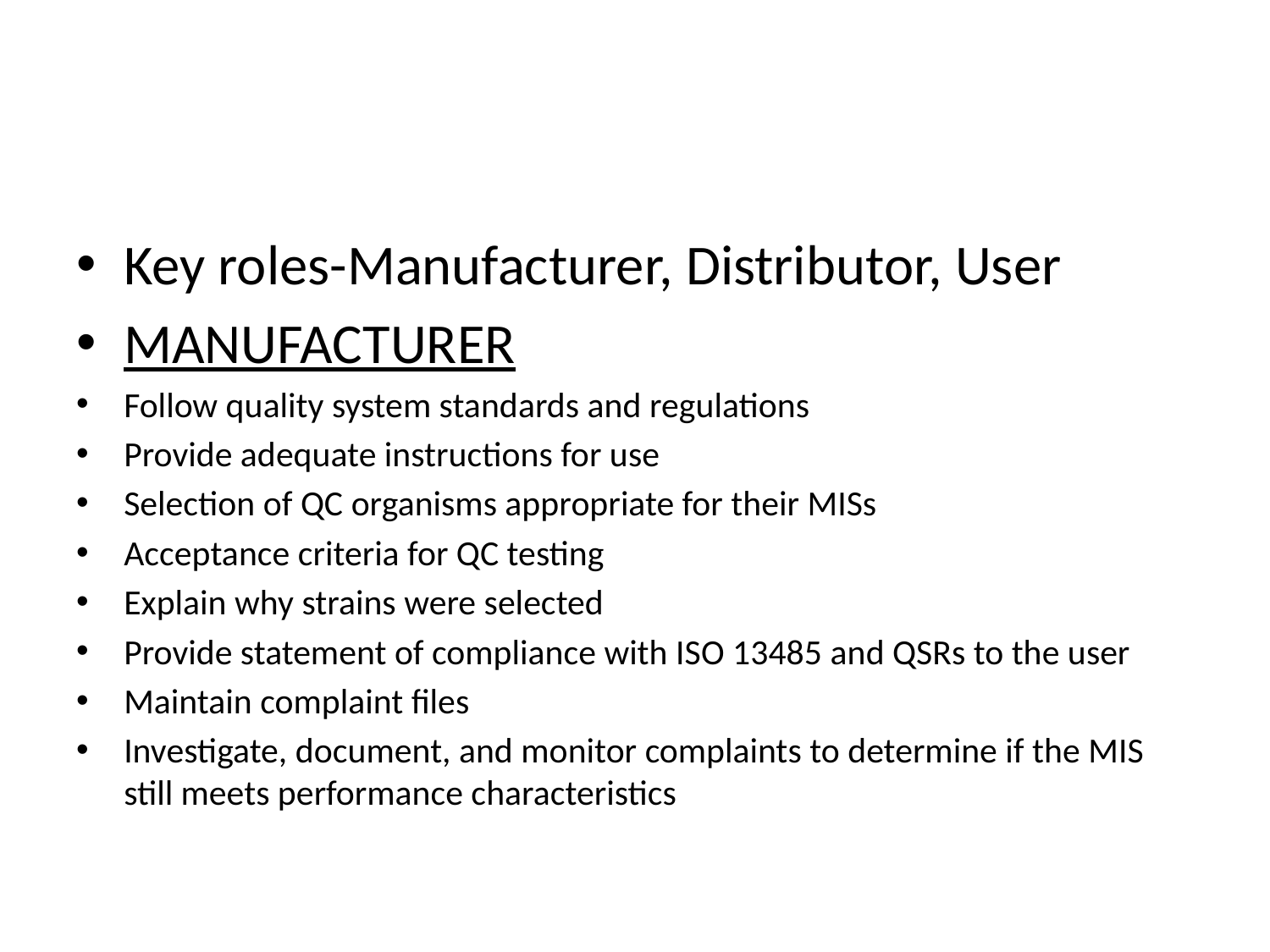

#
Key roles-Manufacturer, Distributor, User
MANUFACTURER
Follow quality system standards and regulations
Provide adequate instructions for use
Selection of QC organisms appropriate for their MISs
Acceptance criteria for QC testing
Explain why strains were selected
Provide statement of compliance with ISO 13485 and QSRs to the user
Maintain complaint files
Investigate, document, and monitor complaints to determine if the MIS still meets performance characteristics